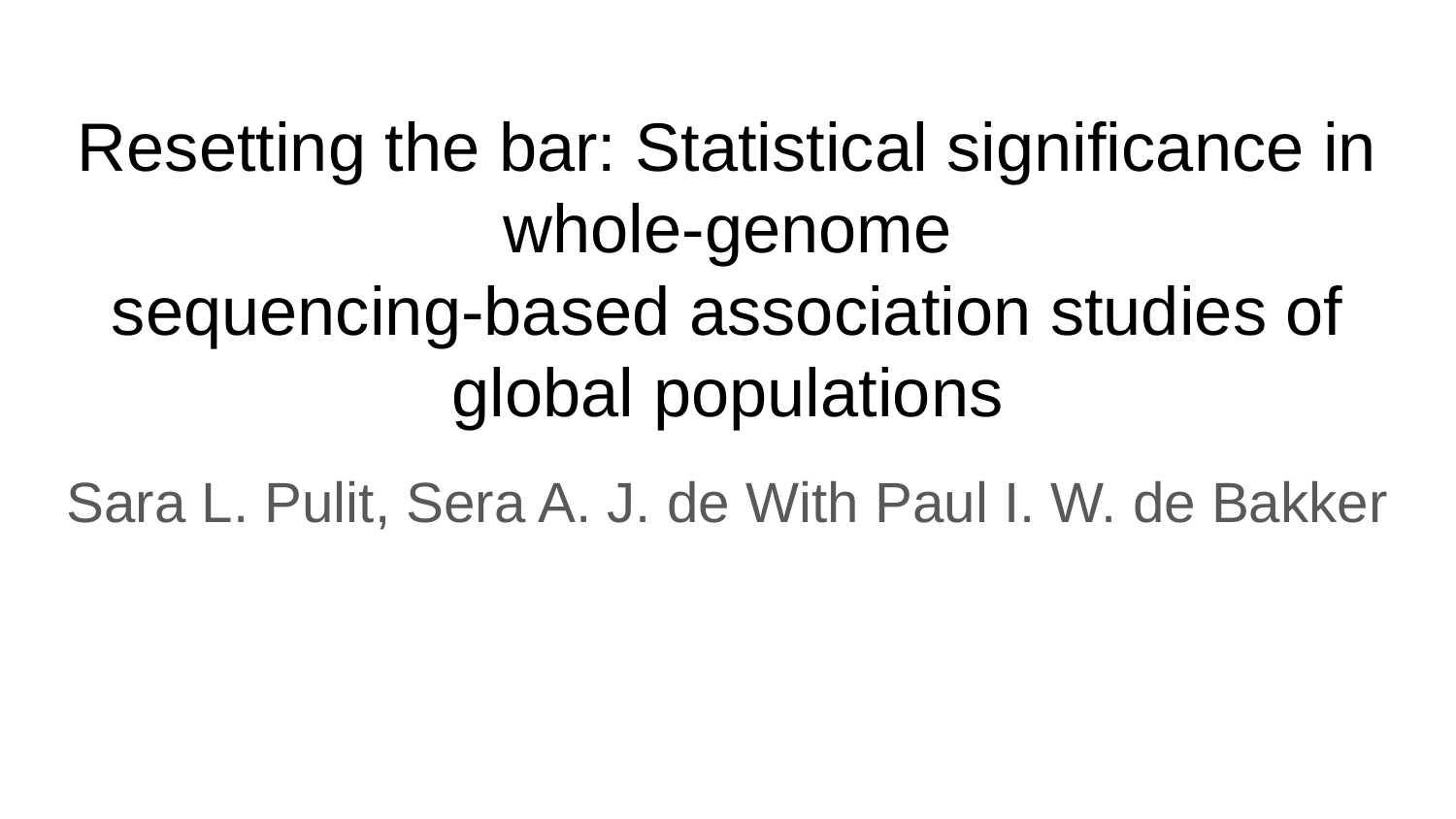

# Resetting the bar: Statistical significance in whole-genome
sequencing-based association studies of global populations
Sara L. Pulit, Sera A. J. de With Paul I. W. de Bakker